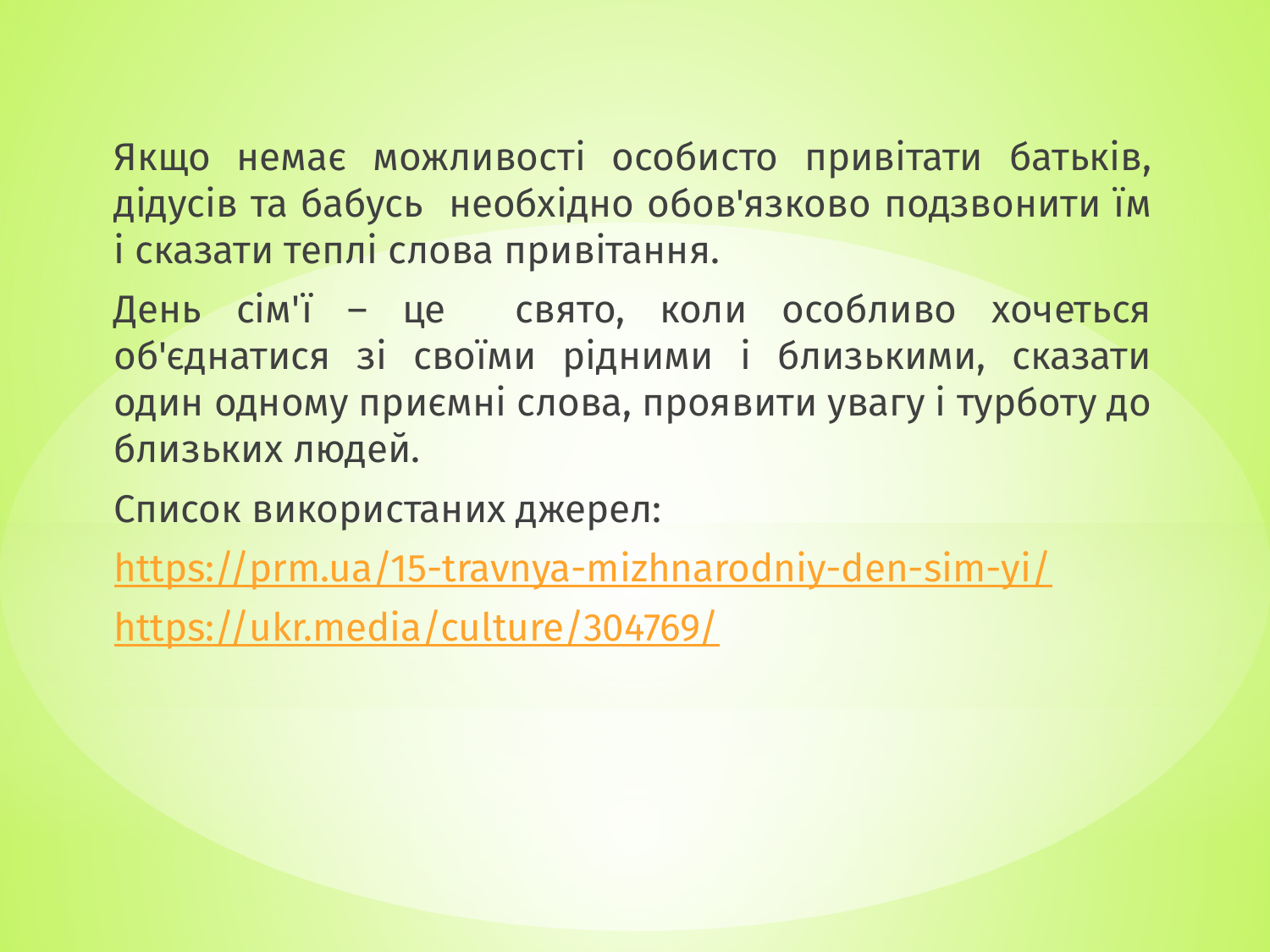

Якщо немає можливості особисто привітати батьків, дідусів та бабусь  необхідно обов'язково подзвонити їм і сказати теплі слова привітання.
День сім'ї – це  свято, коли особливо хочеться об'єднатися зі своїми рідними і близькими, сказати один одному приємні слова, проявити увагу і турботу до близьких людей.
Список використаних джерел:
https://prm.ua/15-travnya-mizhnarodniy-den-sim-yi/
https://ukr.media/culture/304769/